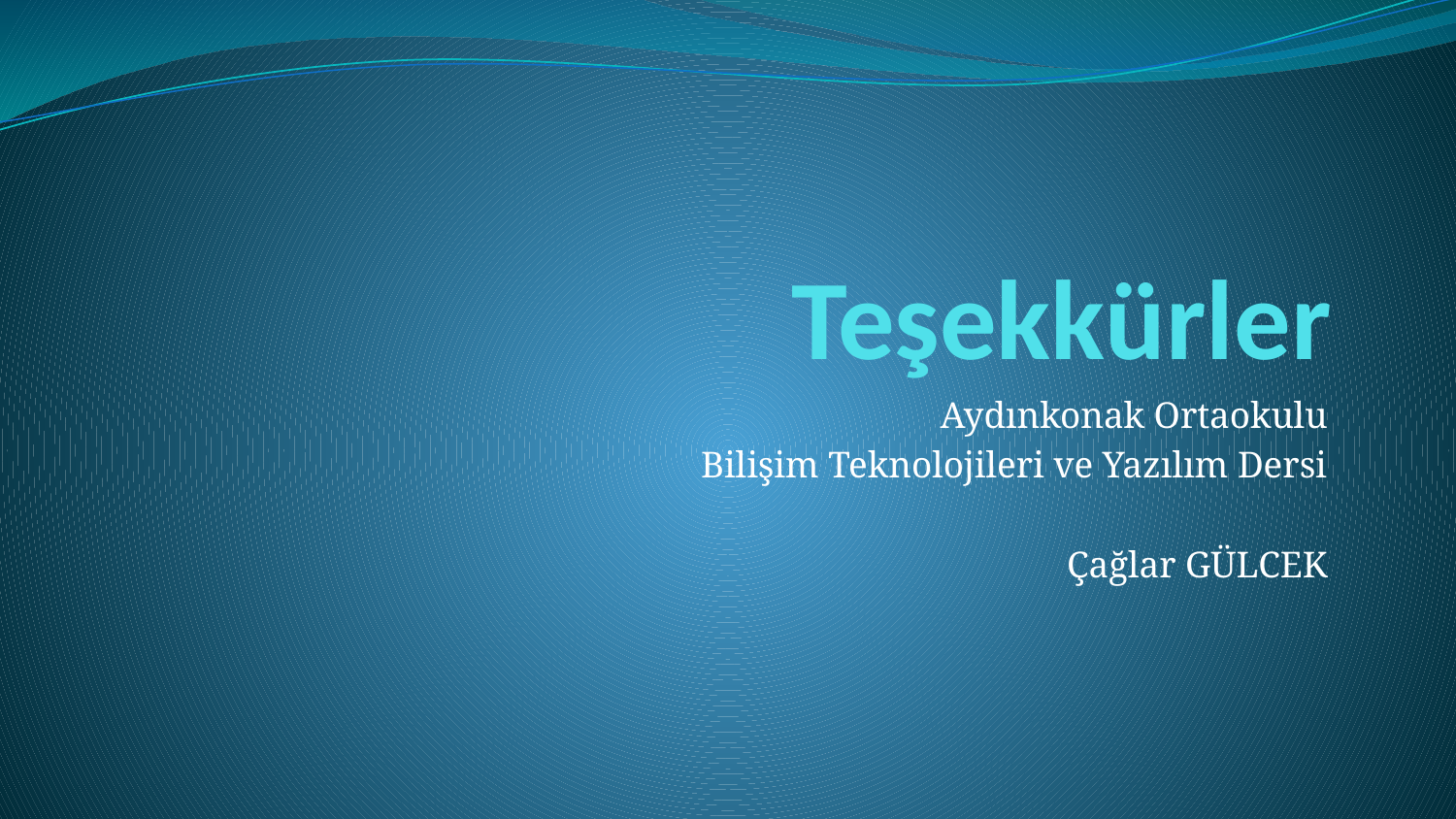

# Teşekkürler
Aydınkonak Ortaokulu
Bilişim Teknolojileri ve Yazılım Dersi

Çağlar GÜLCEK